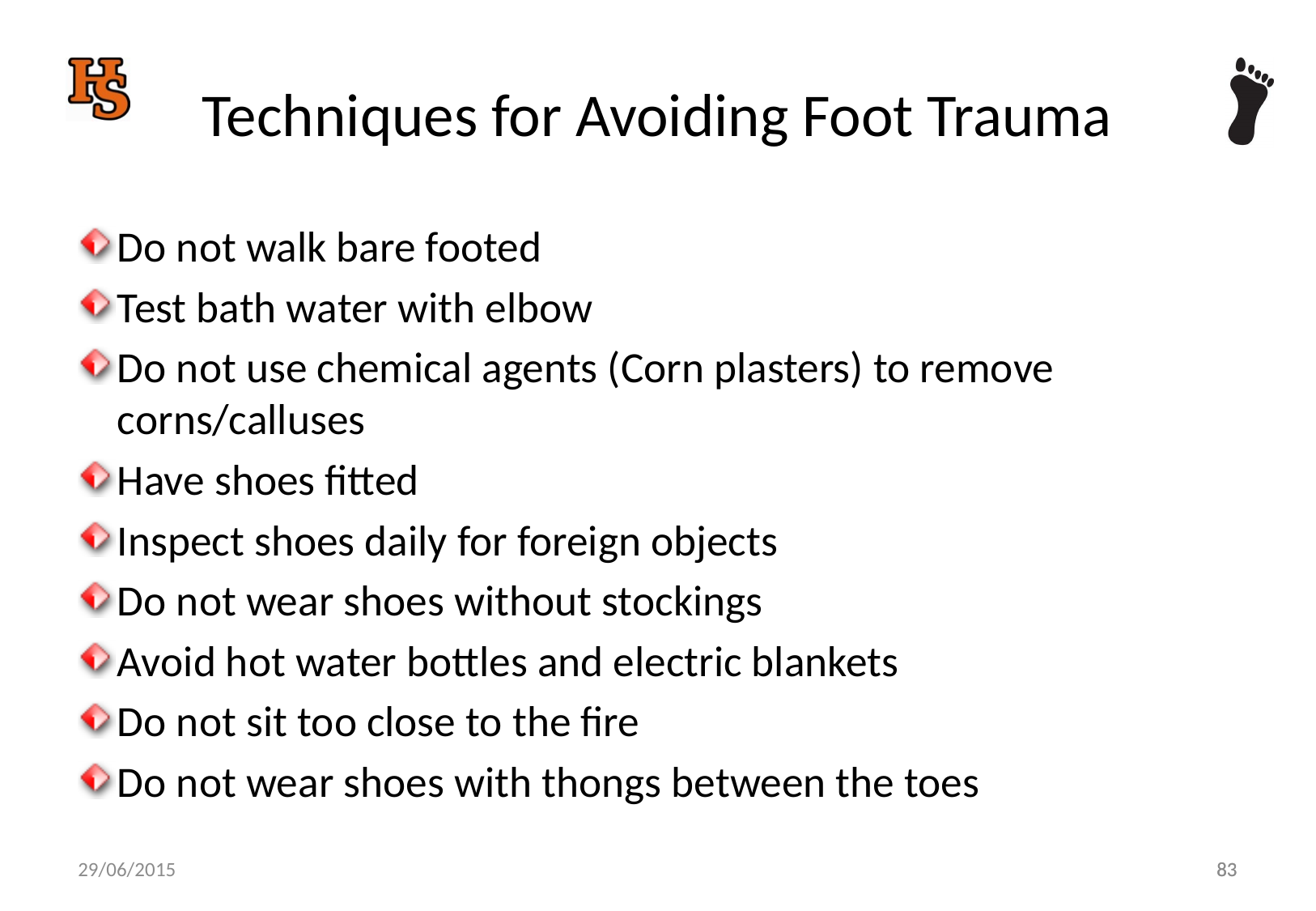

# Techniques for Avoiding Foot Trauma
Do not walk bare footed
Test bath water with elbow
Do not use chemical agents (Corn plasters) to remove corns/calluses
Have shoes fitted
Inspect shoes daily for foreign objects
Do not wear shoes without stockings
Avoid hot water bottles and electric blankets
Do not sit too close to the fire
Do not wear shoes with thongs between the toes

83